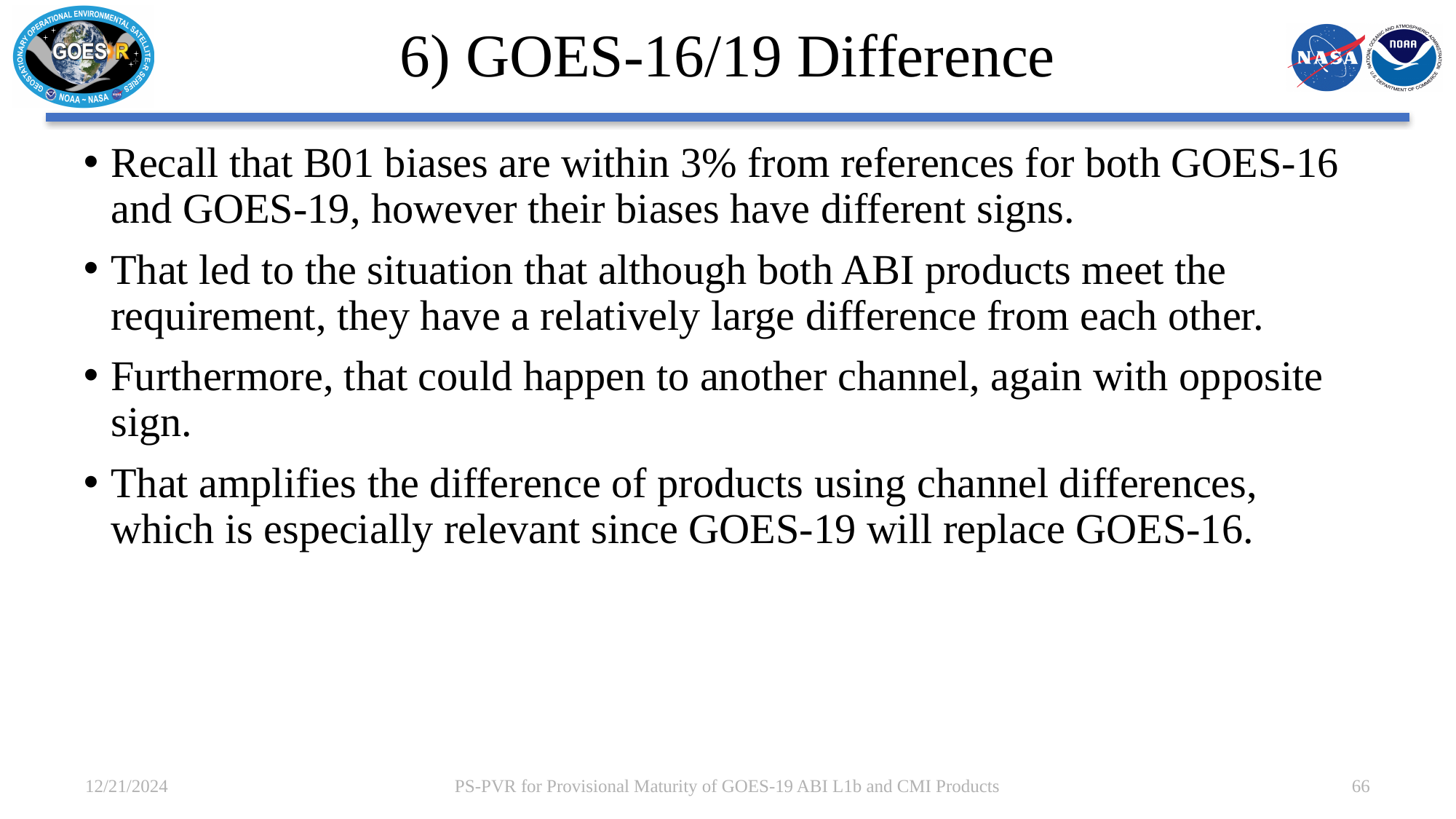

# 6) GOES-16/19 Difference
Recall that B01 biases are within 3% from references for both GOES-16 and GOES-19, however their biases have different signs.
That led to the situation that although both ABI products meet the requirement, they have a relatively large difference from each other.
Furthermore, that could happen to another channel, again with opposite sign.
That amplifies the difference of products using channel differences, which is especially relevant since GOES-19 will replace GOES-16.
12/21/2024
PS-PVR for Provisional Maturity of GOES-19 ABI L1b and CMI Products
66